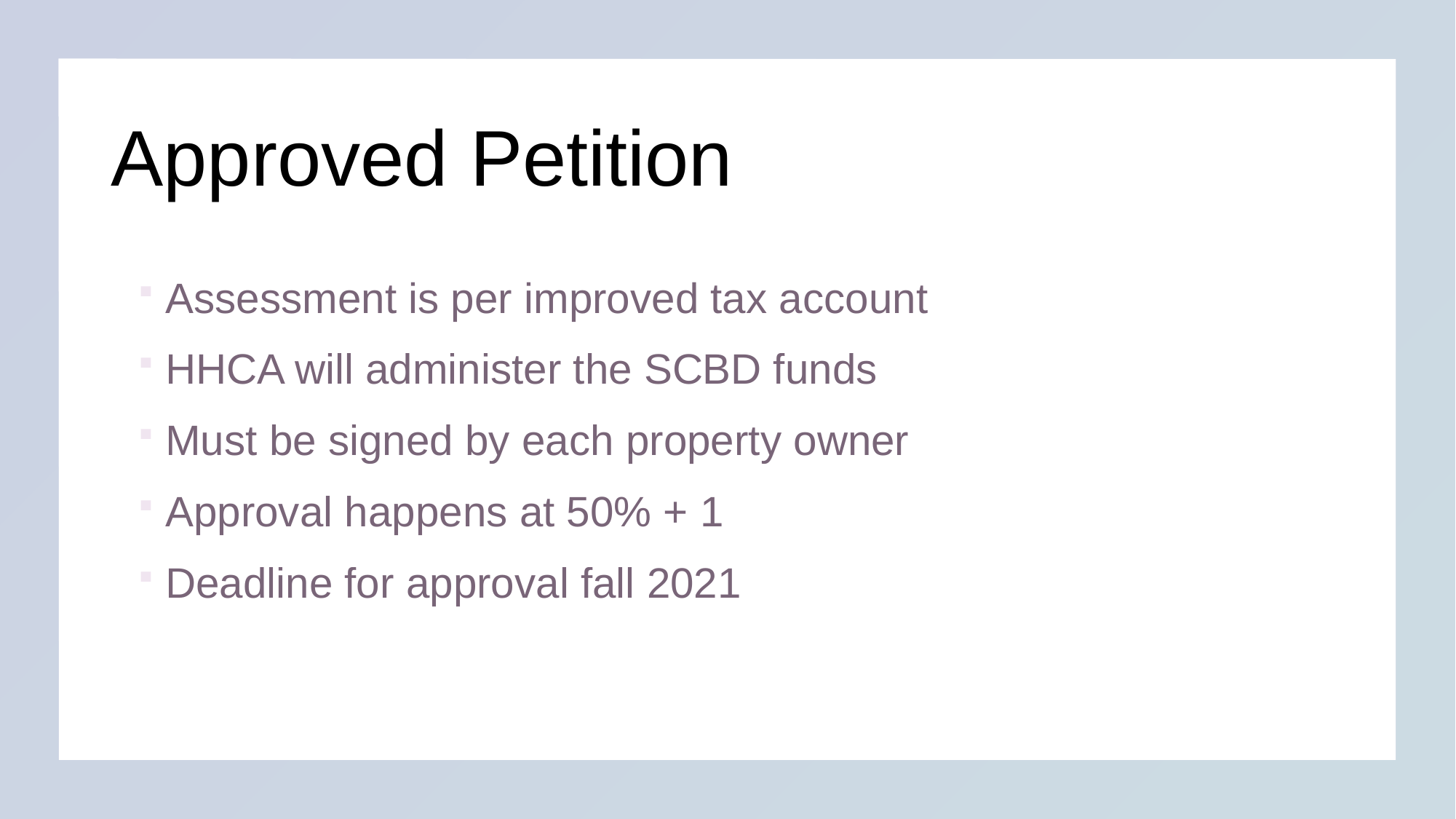

# Approved Petition
Assessment is per improved tax account
HHCA will administer the SCBD funds
Must be signed by each property owner
Approval happens at 50% + 1
Deadline for approval fall 2021